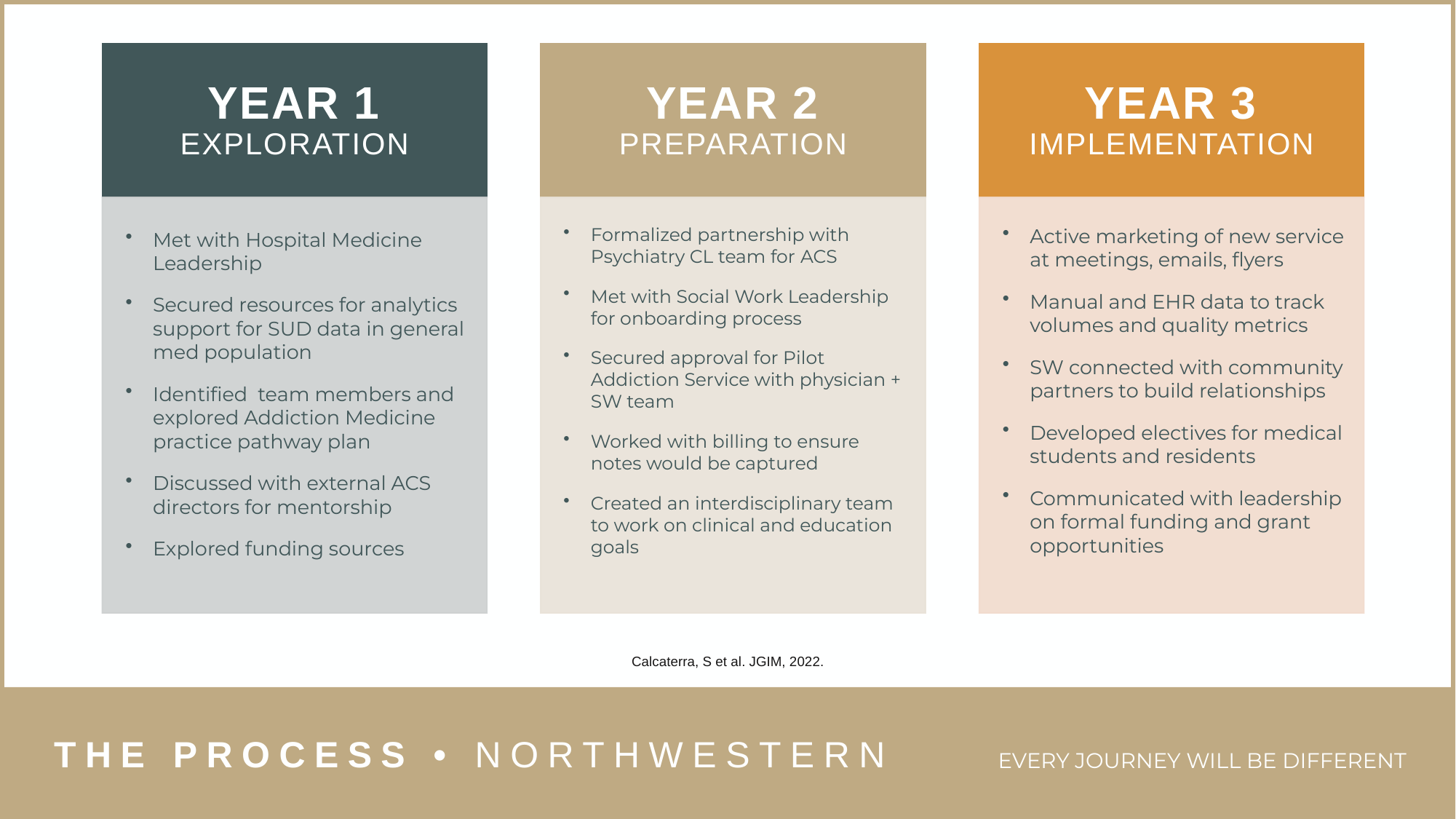

YEAR 1
EXPLORATION

YEAR 2
PREPARATION

YEAR 3
IMPLEMENTATION

Met with Hospital Medicine Leadership
Secured resources for analytics support for SUD data in general med population
Identified  team members and explored Addiction Medicine practice pathway plan
Discussed with external ACS directors for mentorship
Explored funding sources

Formalized partnership with Psychiatry CL team for ACS
Met with Social Work Leadership for onboarding process
Secured approval for Pilot Addiction Service with physician + SW team
Worked with billing to ensure notes would be captured
Created an interdisciplinary team to work on clinical and education goals

Active marketing of new service at meetings, emails, flyers
Manual and EHR data to track volumes and quality metrics
SW connected with community partners to build relationships
Developed electives for medical students and residents
Communicated with leadership on formal funding and grant opportunities
Calcaterra, S et al. JGIM, 2022.
EVERY JOURNEY WILL BE DIFFERENT
# THE PROCESS • NORTHWESTERN